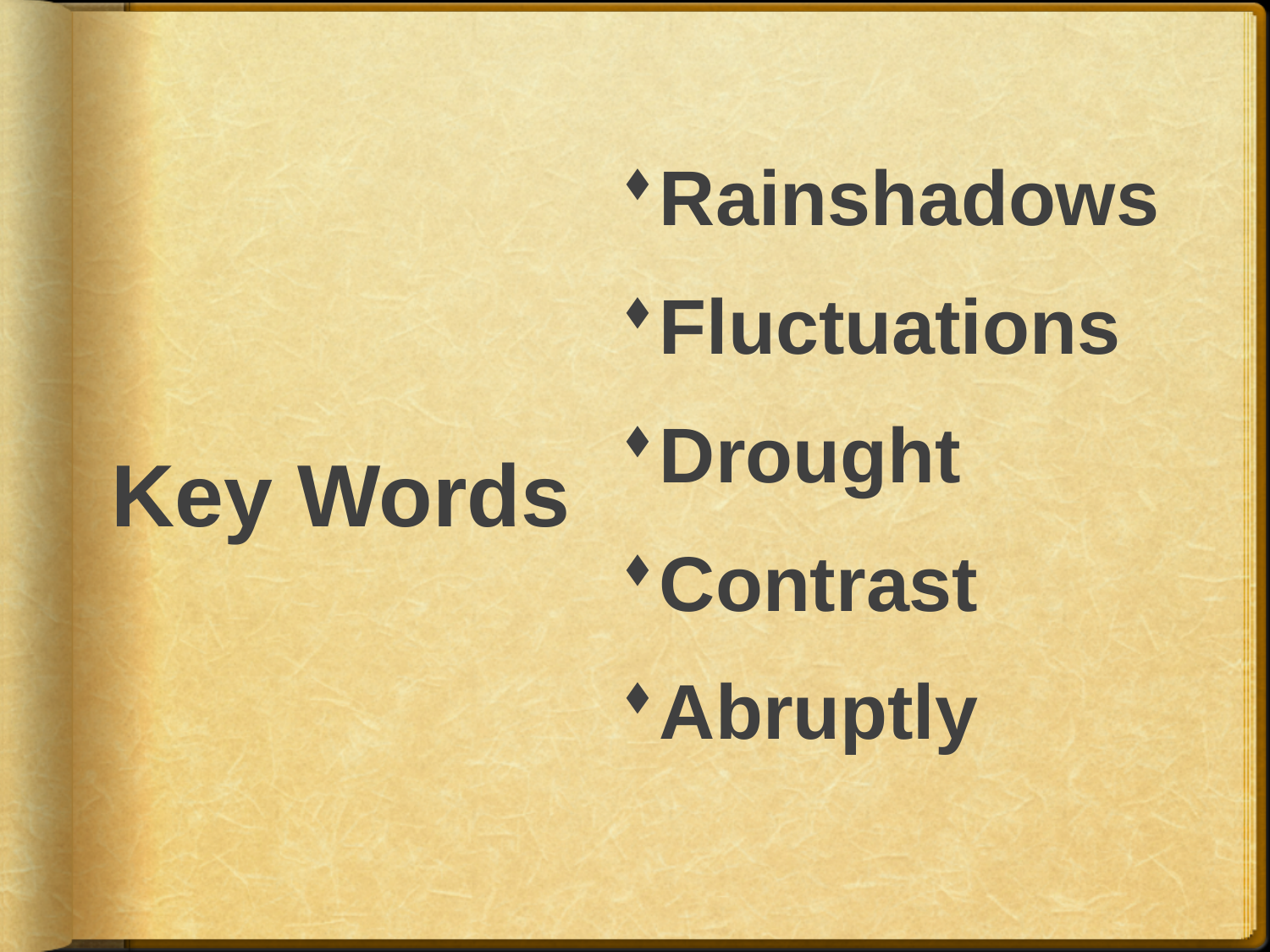

Rainshadows
Fluctuations
Drought
Contrast
Abruptly

# Key Words